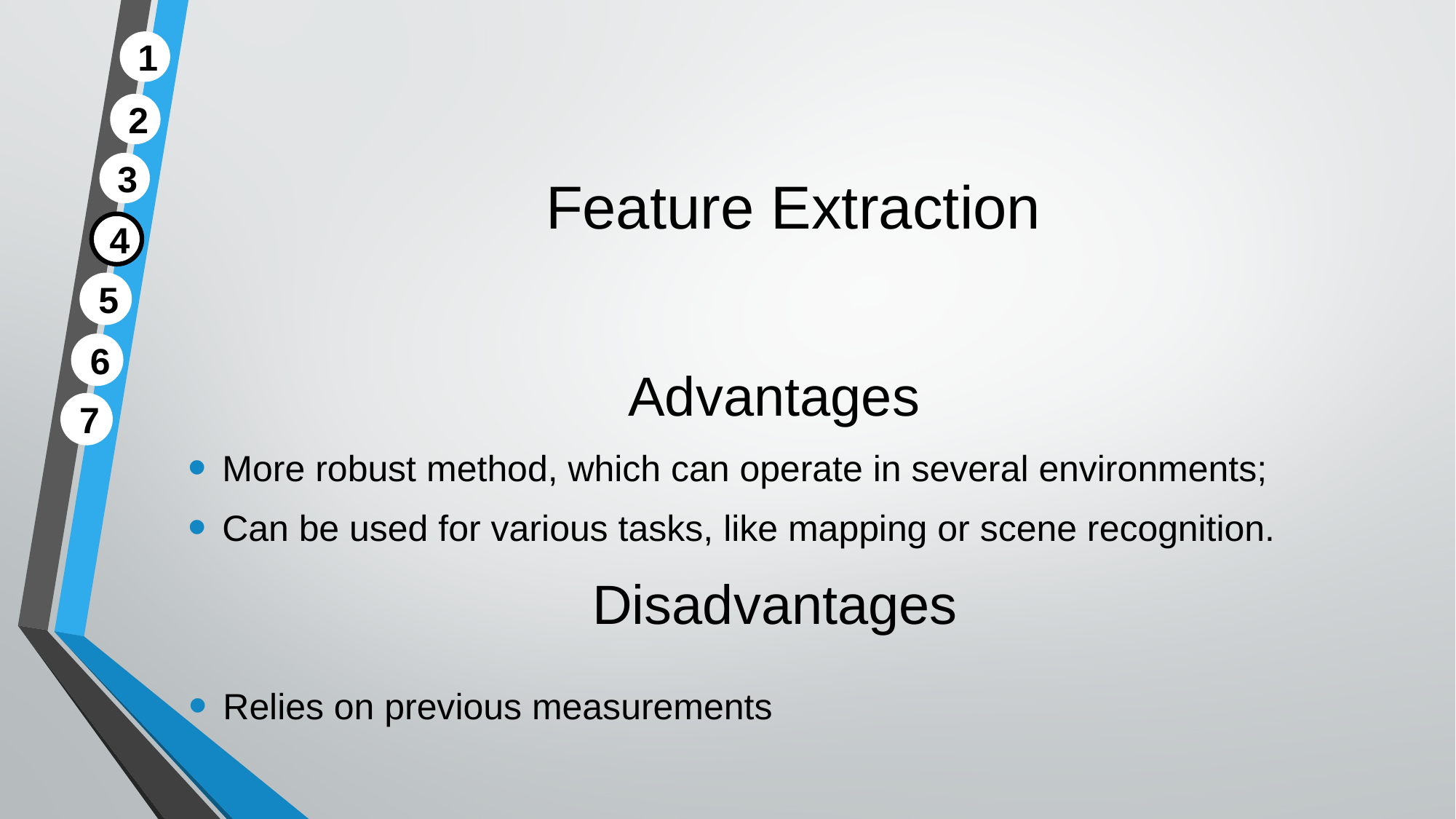

1
2
Feature Extraction
3
4
5
6
Advantages
7
More robust method, which can operate in several environments;
Can be used for various tasks, like mapping or scene recognition.
Disadvantages
Relies on previous measurements